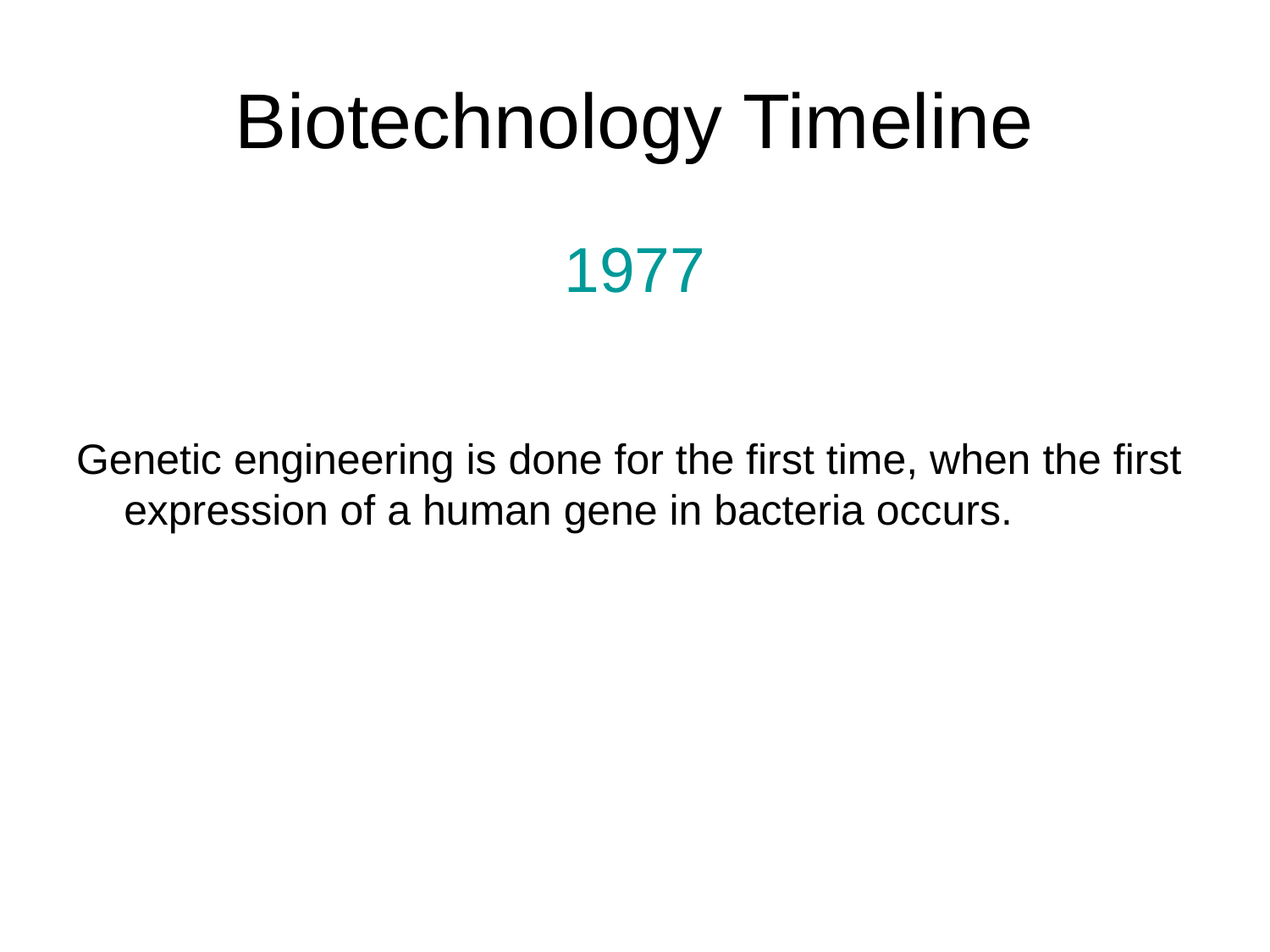

# Biotechnology Timeline
1977

Genetic engineering is done for the first time, when the first expression of a human gene in bacteria occurs.